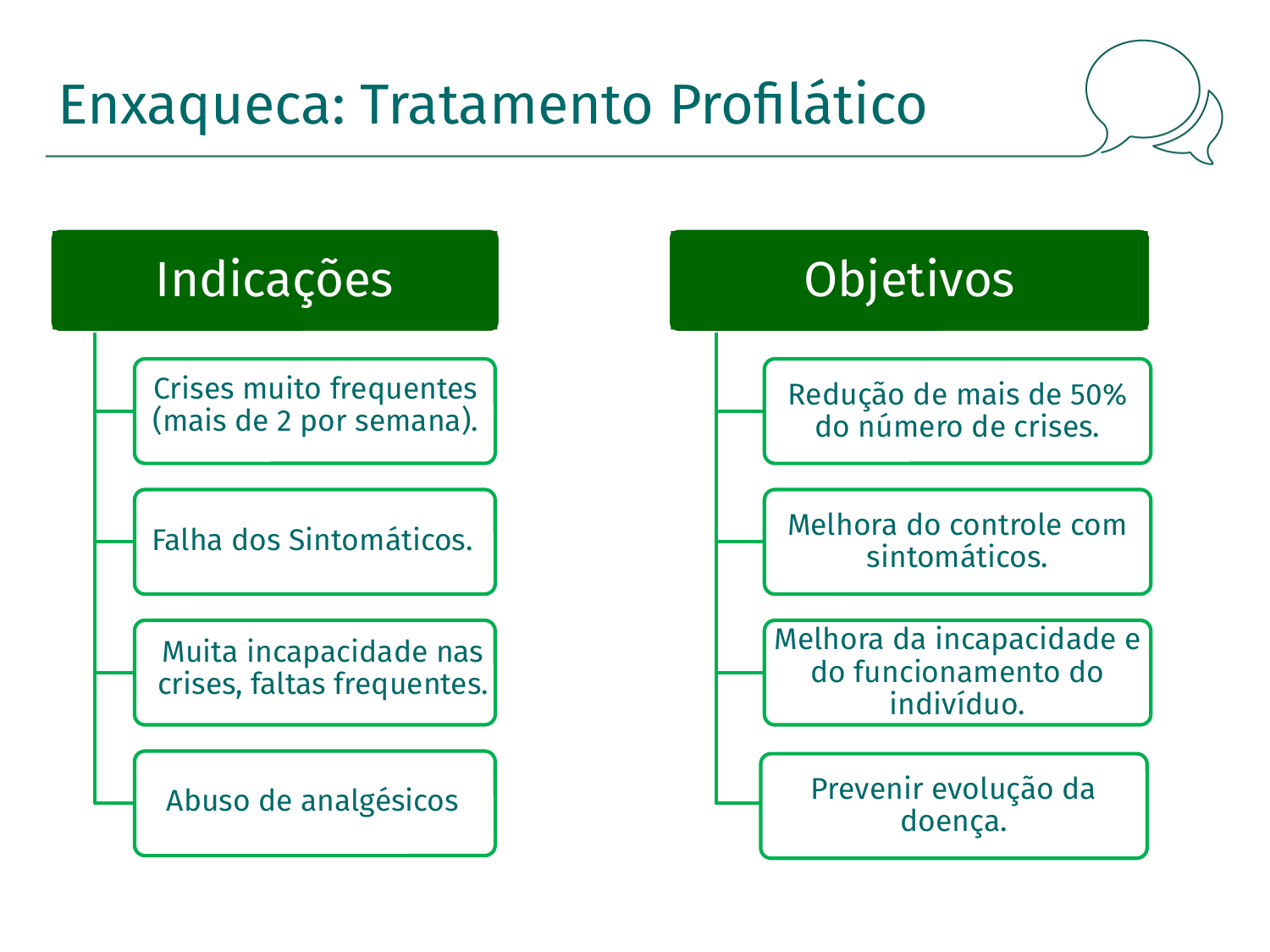

# Enxaqueca: Tratamento Profilático

Indicações

Objetivos

Redução de mais de 50% do número de crises.
Crises muito frequentes (mais de 2 por semana).

Melhora do controle com sintomáticos.
Falha dos Sintomáticos.

Melhora da incapacidade e do funcionamento do indivíduo.
Muita incapacidade nas crises, faltas frequentes.

Prevenir evolução da doença.
Abuso de analgésicos